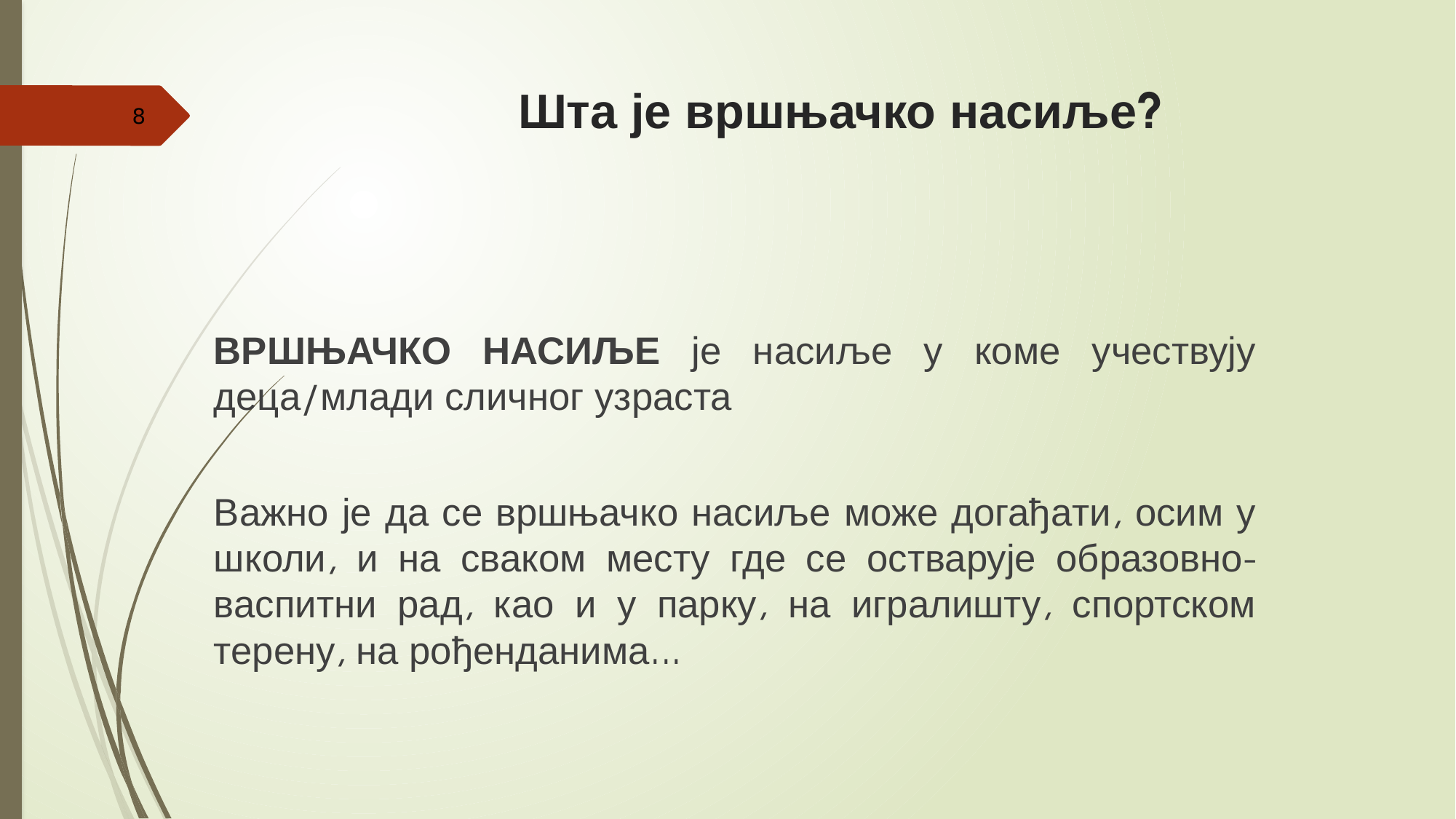

# Шта је вршњачко насиље?
8

ВРШЊАЧКО НАСИЉЕ је насиље у коме учествују деца/млади сличног узраста

Важно је да се вршњачко насиље може догађати, осим у школи, и на сваком месту где се остварује образовно-васпитни рад, као и у парку, на игралишту, спортском терену, на рођенданима...